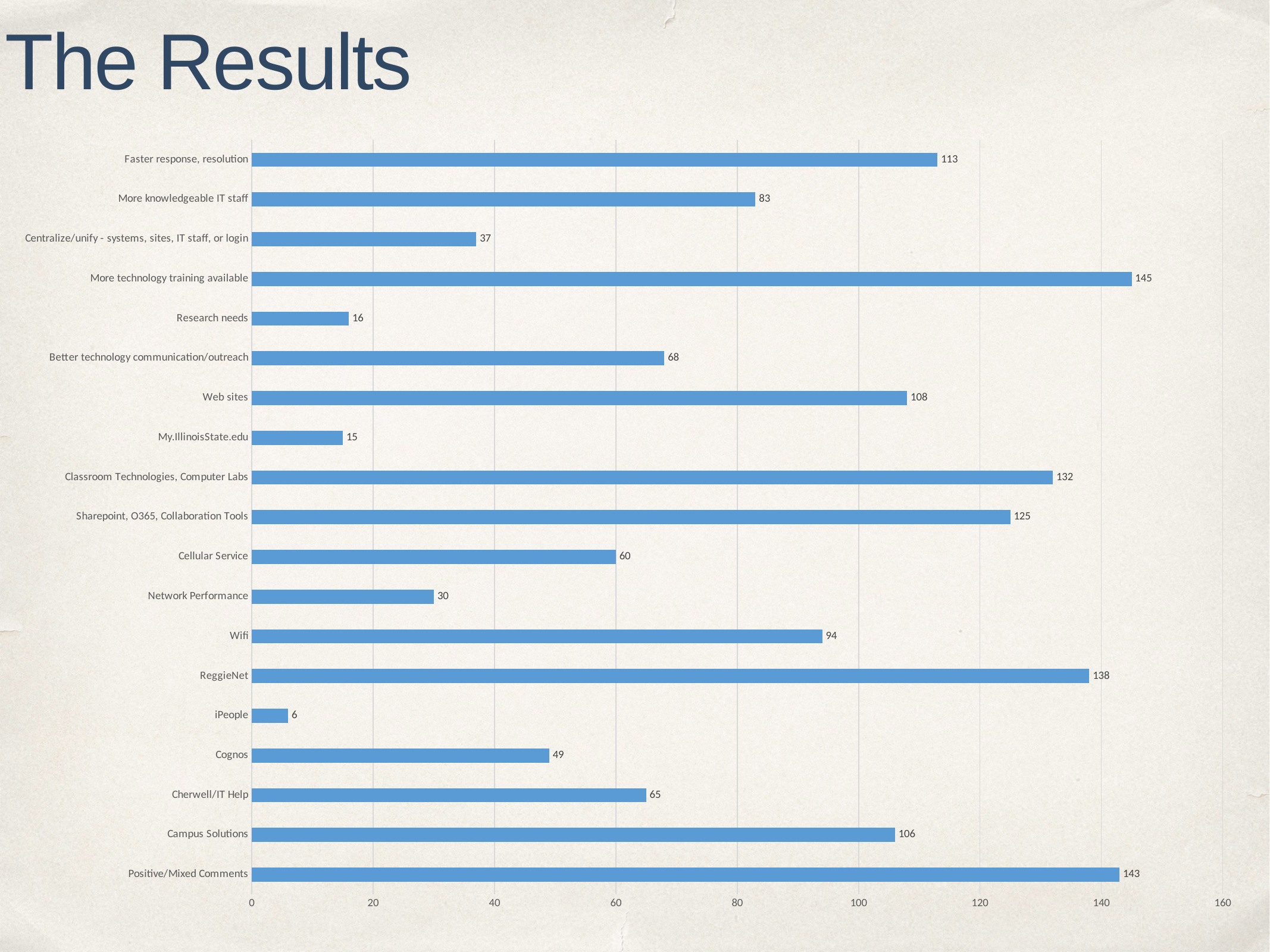

The Results

### Chart

| Category |  |
|---|---|
| Positive/Mixed Comments | 143.0 |
| Campus Solutions | 106.0 |
| Cherwell/IT Help | 65.0 |
| Cognos | 49.0 |
| iPeople | 6.0 |
| ReggieNet | 138.0 |
| Wifi | 94.0 |
| Network Performance | 30.0 |
| Cellular Service | 60.0 |
| Sharepoint, O365, Collaboration Tools | 125.0 |
| Classroom Technologies, Computer Labs | 132.0 |
| My.IllinoisState.edu | 15.0 |
| Web sites | 108.0 |
| Better technology communication/outreach | 68.0 |
| Research needs | 16.0 |
| More technology training available | 145.0 |
| Centralize/unify - systems, sites, IT staff, or login | 37.0 |
| More knowledgeable IT staff | 83.0 |
| Faster response, resolution | 113.0 |